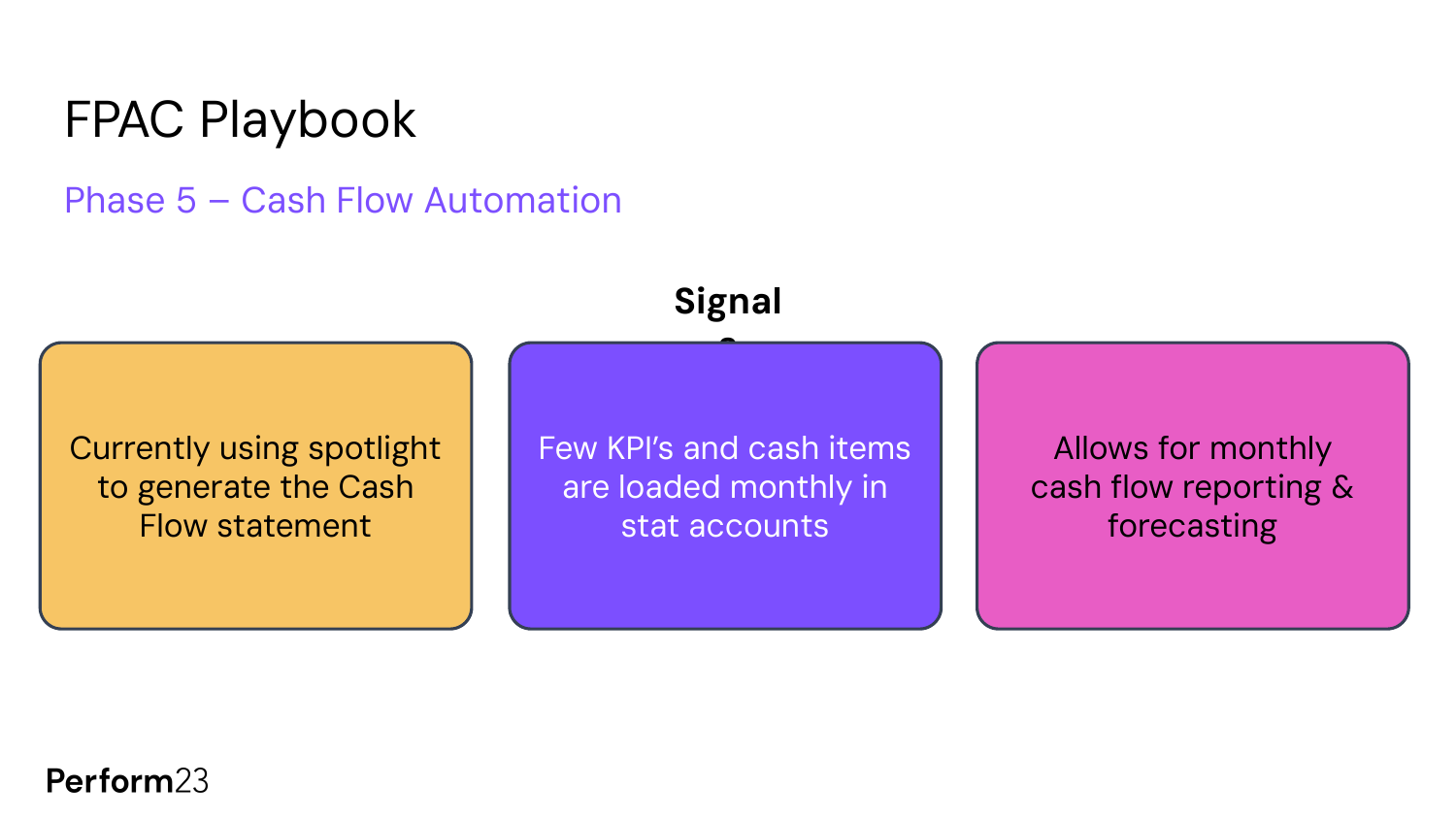

# FPAC Playbook
Phase 5 – Cash Flow Automation
Signals
Currently using spotlight to generate the Cash Flow statement
Few KPI’s and cash items are loaded monthly in stat accounts
Allows for monthly
cash flow reporting & forecasting